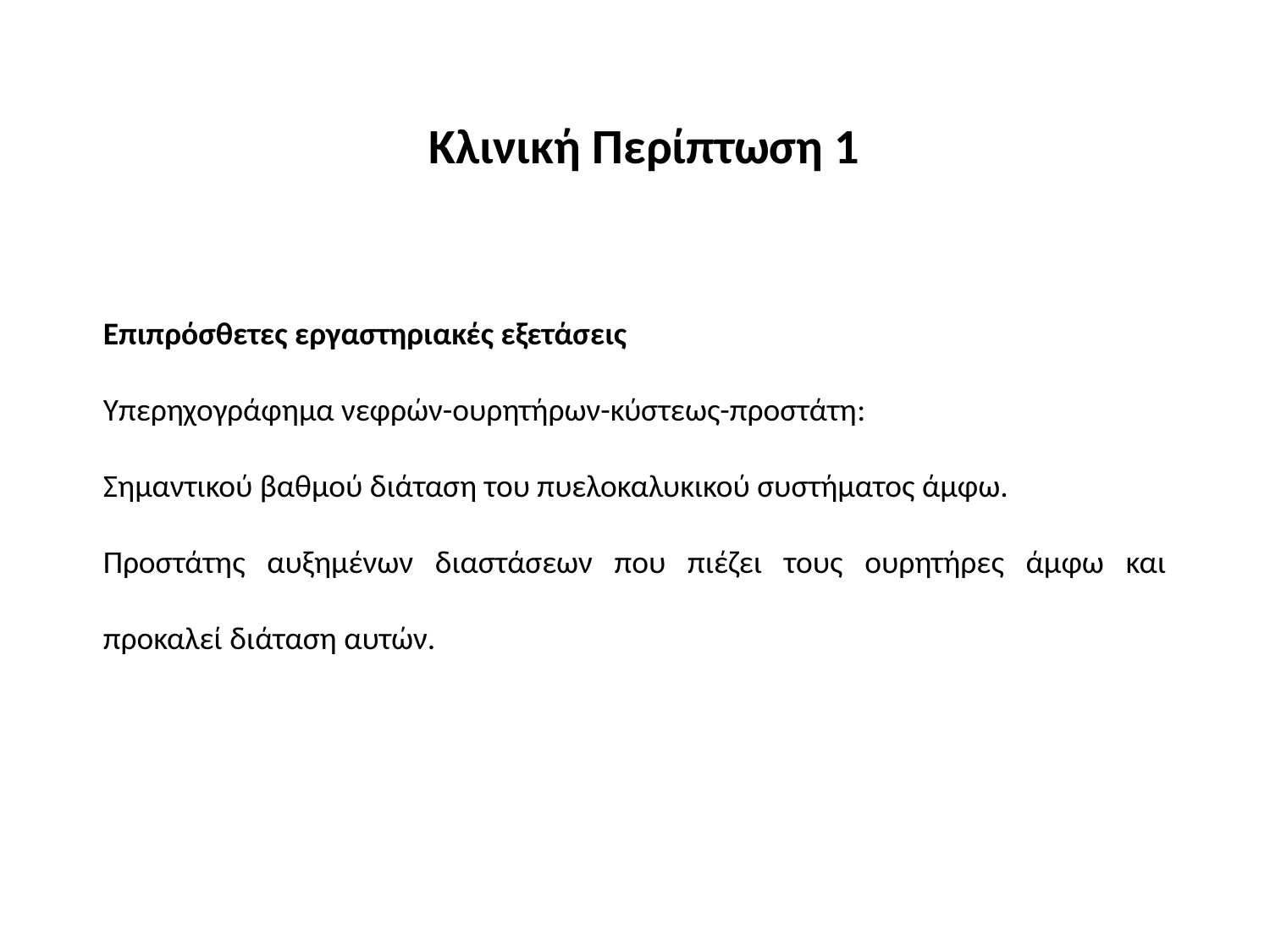

Κλινική Περίπτωση 1
Επιπρόσθετες εργαστηριακές εξετάσεις
Υπερηχογράφημα νεφρών-ουρητήρων-κύστεως-προστάτη:
Σημαντικού βαθμού διάταση του πυελοκαλυκικού συστήματος άμφω.
Προστάτης αυξημένων διαστάσεων που πιέζει τους ουρητήρες άμφω και προκαλεί διάταση αυτών.